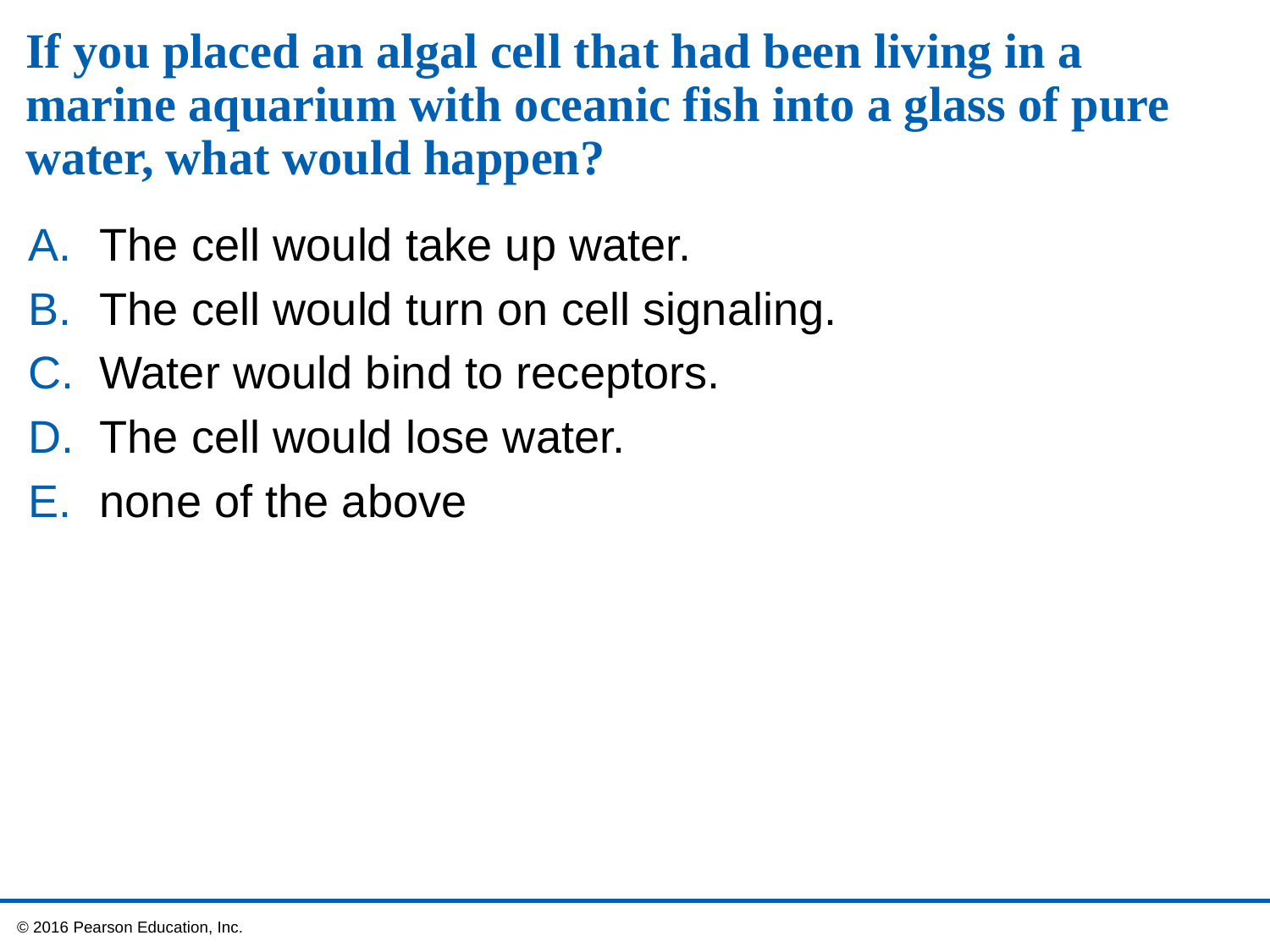

# If you placed an algal cell that had been living in a marine aquarium with oceanic fish into a glass of pure water, what would happen?
The cell would take up water.
The cell would turn on cell signaling.
Water would bind to receptors.
The cell would lose water.
none of the above
 © 2016 Pearson Education, Inc.